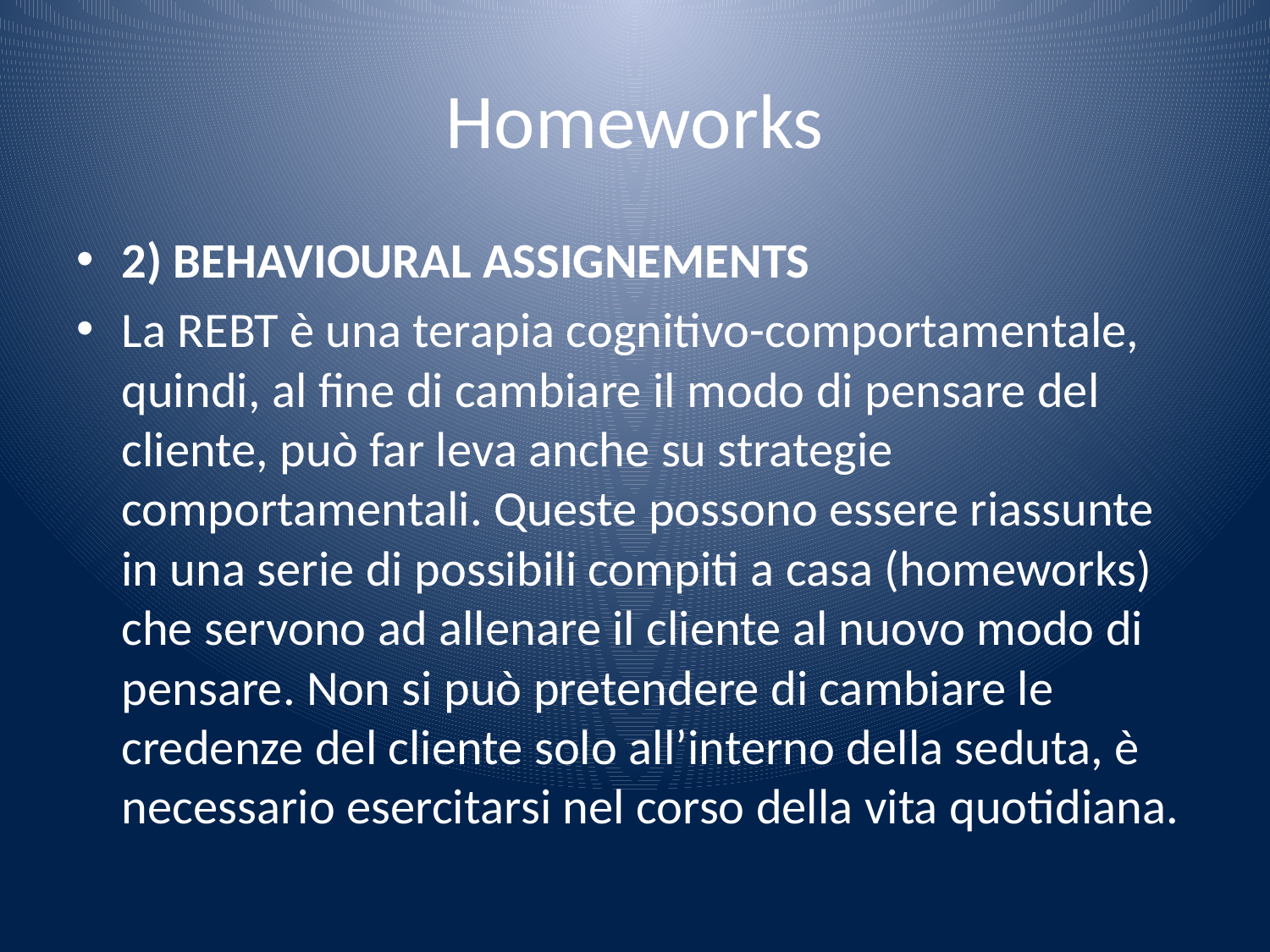

# Homeworks
2) BEHAVIOURAL ASSIGNEMENTS
La REBT è una terapia cognitivo-comportamentale, quindi, al fine di cambiare il modo di pensare del cliente, può far leva anche su strategie comportamentali. Queste possono essere riassunte in una serie di possibili compiti a casa (homeworks) che servono ad allenare il cliente al nuovo modo di pensare. Non si può pretendere di cambiare le credenze del cliente solo all’interno della seduta, è necessario esercitarsi nel corso della vita quotidiana.